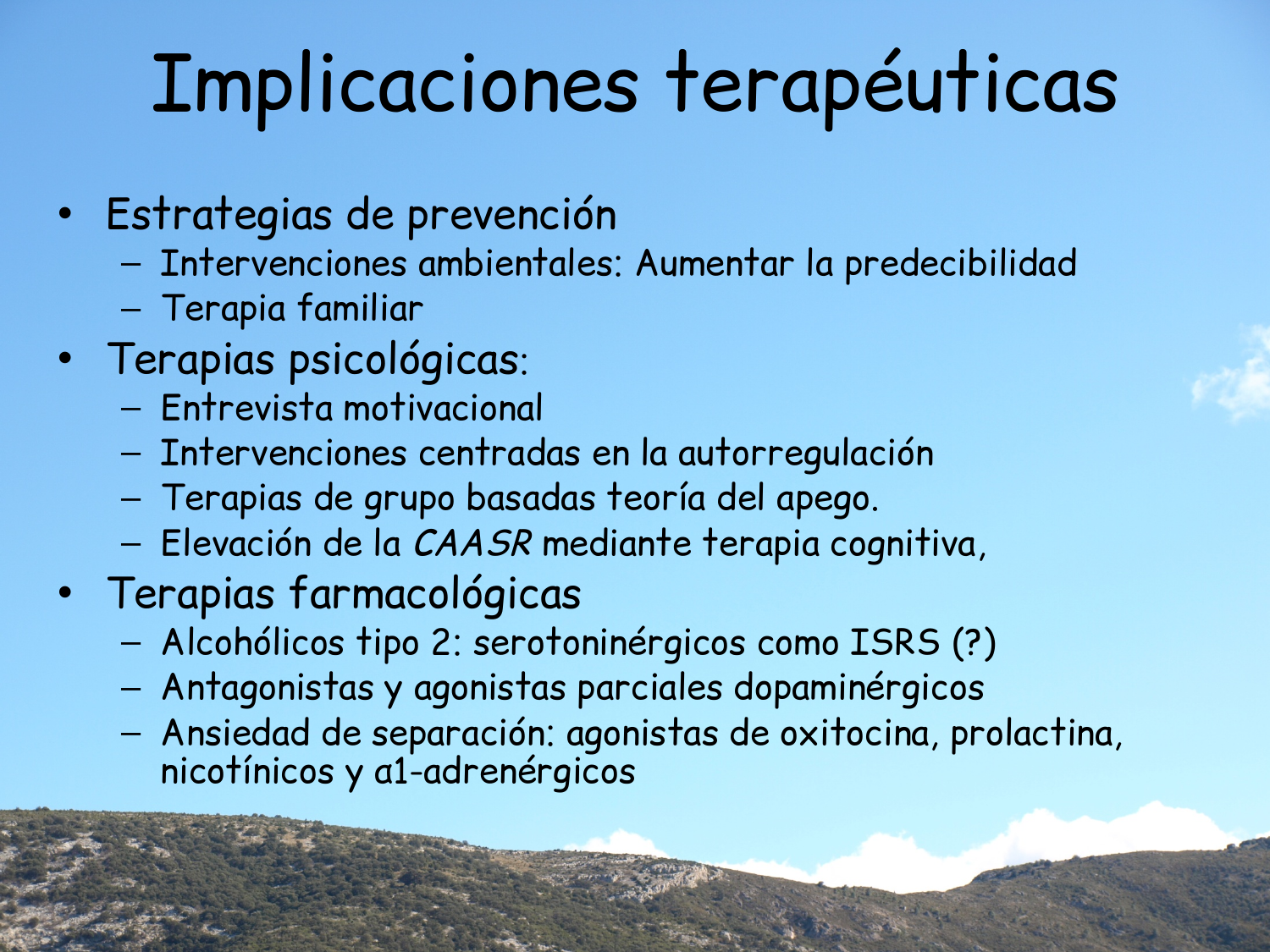

# Implicaciones terapéuticas
Estrategias de prevención
Intervenciones ambientales: Aumentar la predecibilidad
Terapia familiar
Terapias psicológicas:
Entrevista motivacional
Intervenciones centradas en la autorregulación
Terapias de grupo basadas teoría del apego.
Elevación de la CAASR mediante terapia cognitiva,
Terapias farmacológicas
Alcohólicos tipo 2: serotoninérgicos como ISRS (?)
Antagonistas y agonistas parciales dopaminérgicos
Ansiedad de separación: agonistas de oxitocina, prolactina, nicotínicos y α1-adrenérgicos